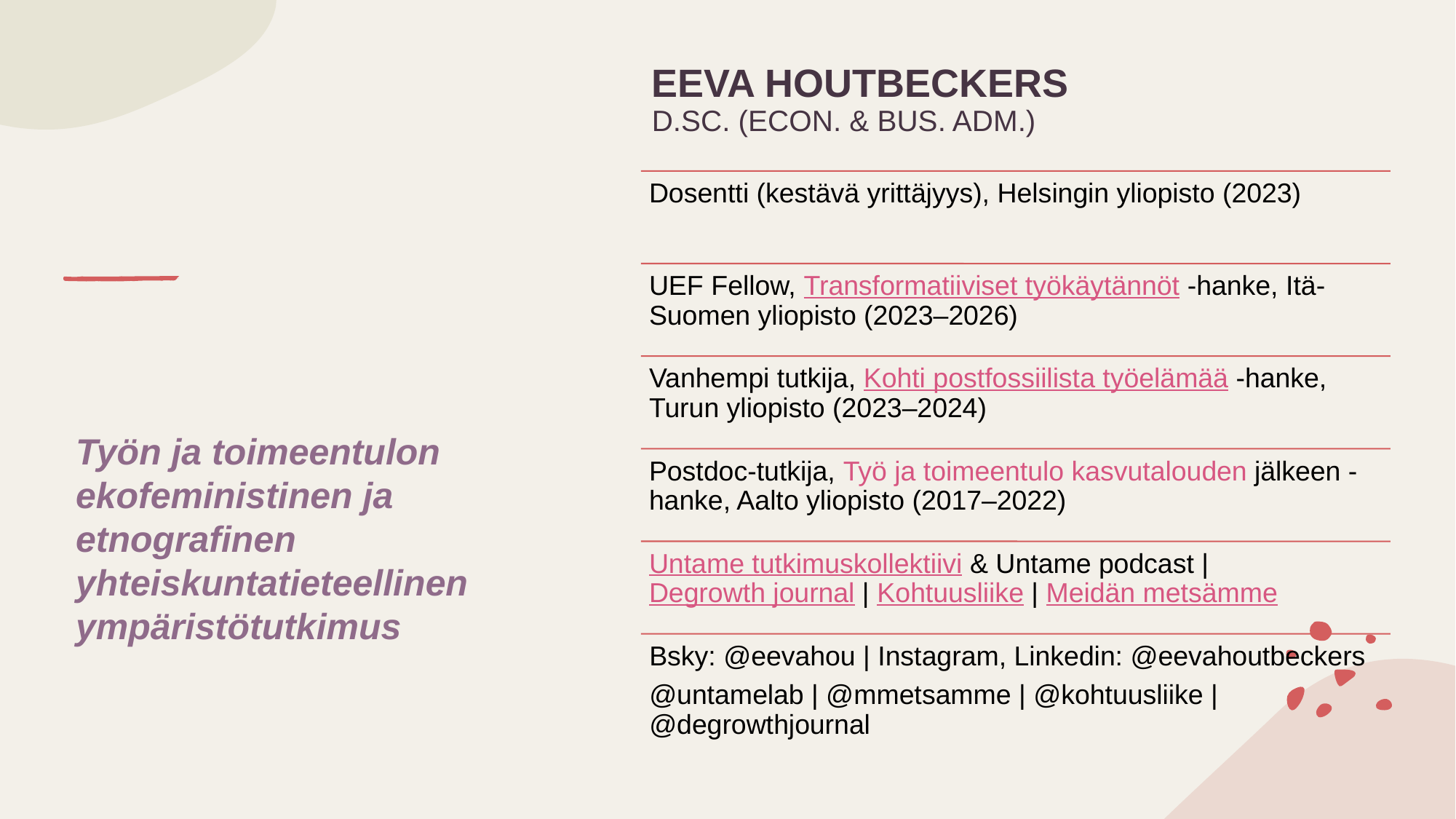

Eeva Houtbeckers
D.Sc. (Econ. & Bus. Adm.)
# Työn ja toimeentulon ekofeministinen ja etnografinen yhteiskuntatieteellinen ympäristötutkimus
Dosentti (kestävä yrittäjyys), Helsingin yliopisto (2023)
UEF Fellow, Transformatiiviset työkäytännöt -hanke, Itä-Suomen yliopisto (2023–2026)
Vanhempi tutkija, Kohti postfossiilista työelämää -hanke, Turun yliopisto (2023–2024)
Postdoc-tutkija, Työ ja toimeentulo kasvutalouden jälkeen -hanke, Aalto yliopisto (2017–2022)
Untame tutkimuskollektiivi & Untame podcast | Degrowth journal | Kohtuusliike | Meidän metsämme
Bsky: @eevahou | Instagram, Linkedin: @eevahoutbeckers
@untamelab | @mmetsamme | @kohtuusliike | @degrowthjournal